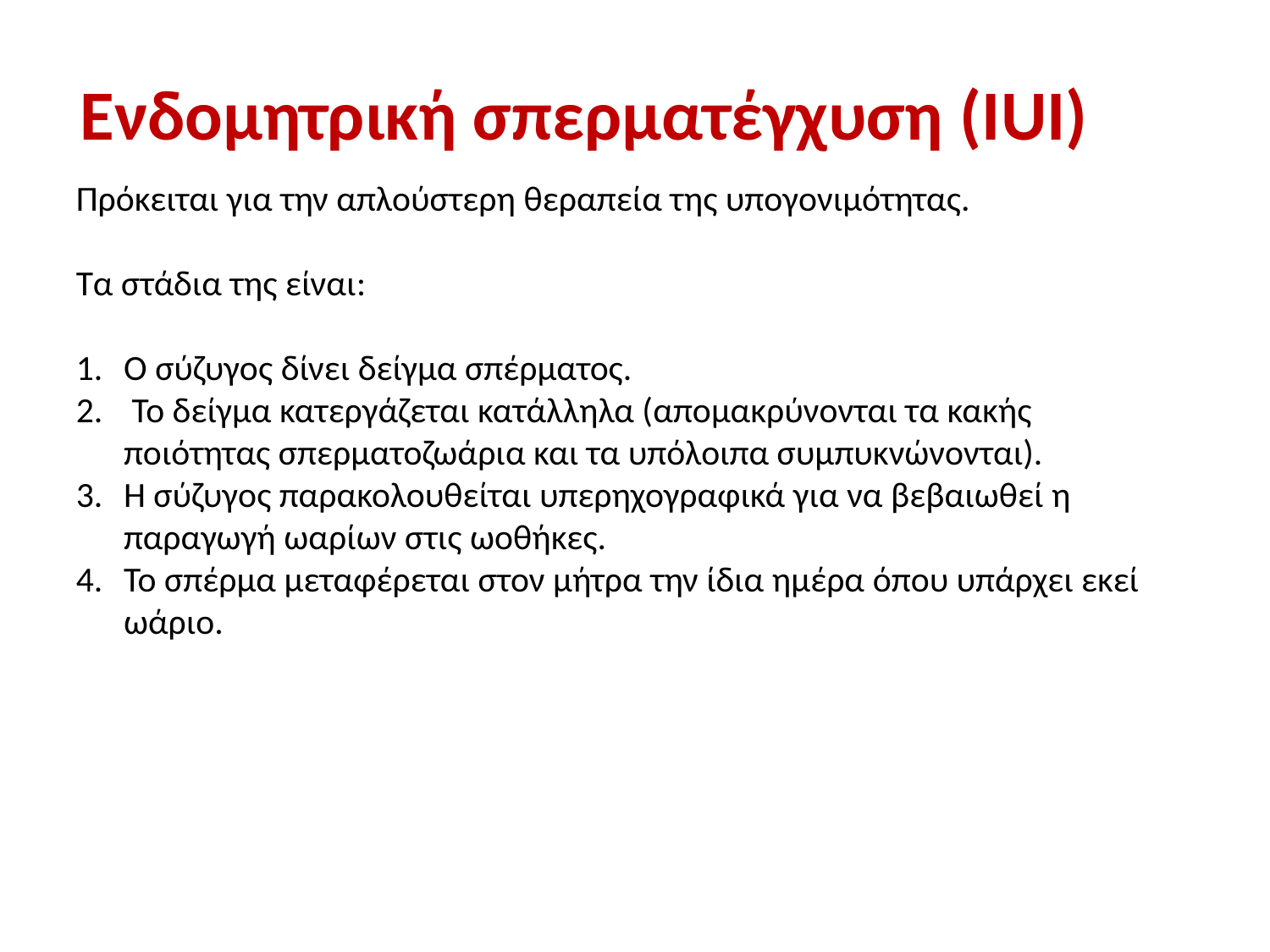

Ενδομητρική σπερματέγχυση (IUI)
Πρόκειται για την απλούστερη θεραπεία της υπογονιμότητας.

Τα στάδια της είναι:

O σύζυγος δίνει δείγμα σπέρματος.
 Το δείγμα κατεργάζεται κατάλληλα (απομακρύνονται τα κακής ποιότητας σπερματοζωάρια και τα υπόλοιπα συμπυκνώνονται).
Η σύζυγος παρακολουθείται υπερηχογραφικά για να βεβαιωθεί η παραγωγή ωαρίων στις ωοθήκες.
Το σπέρμα μεταφέρεται στον μήτρα την ίδια ημέρα όπου υπάρχει εκεί ωάριο.